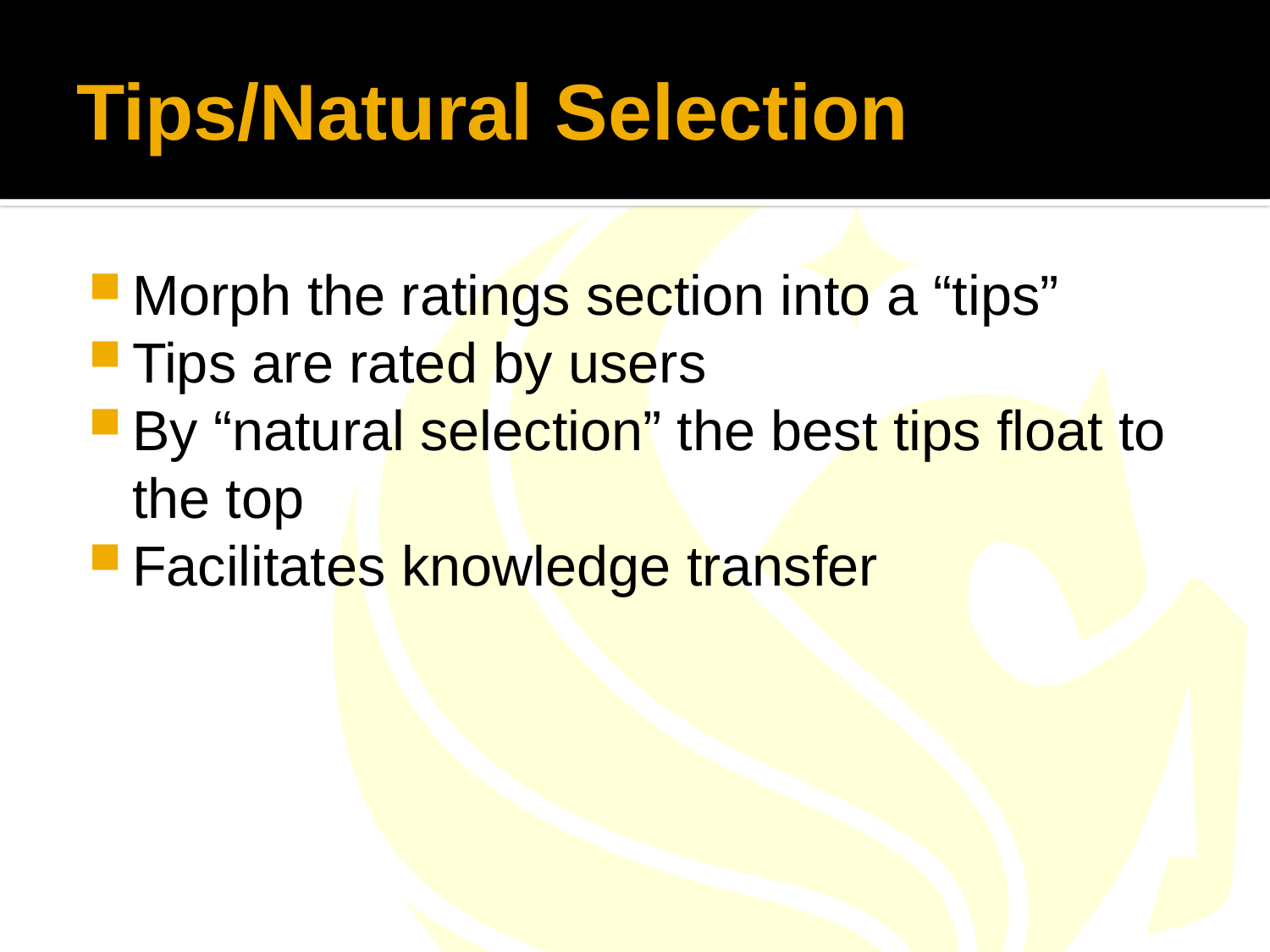

# Tips/Natural Selection
Morph the ratings section into a “tips”
Tips are rated by users
By “natural selection” the best tips float to the top
Facilitates knowledge transfer